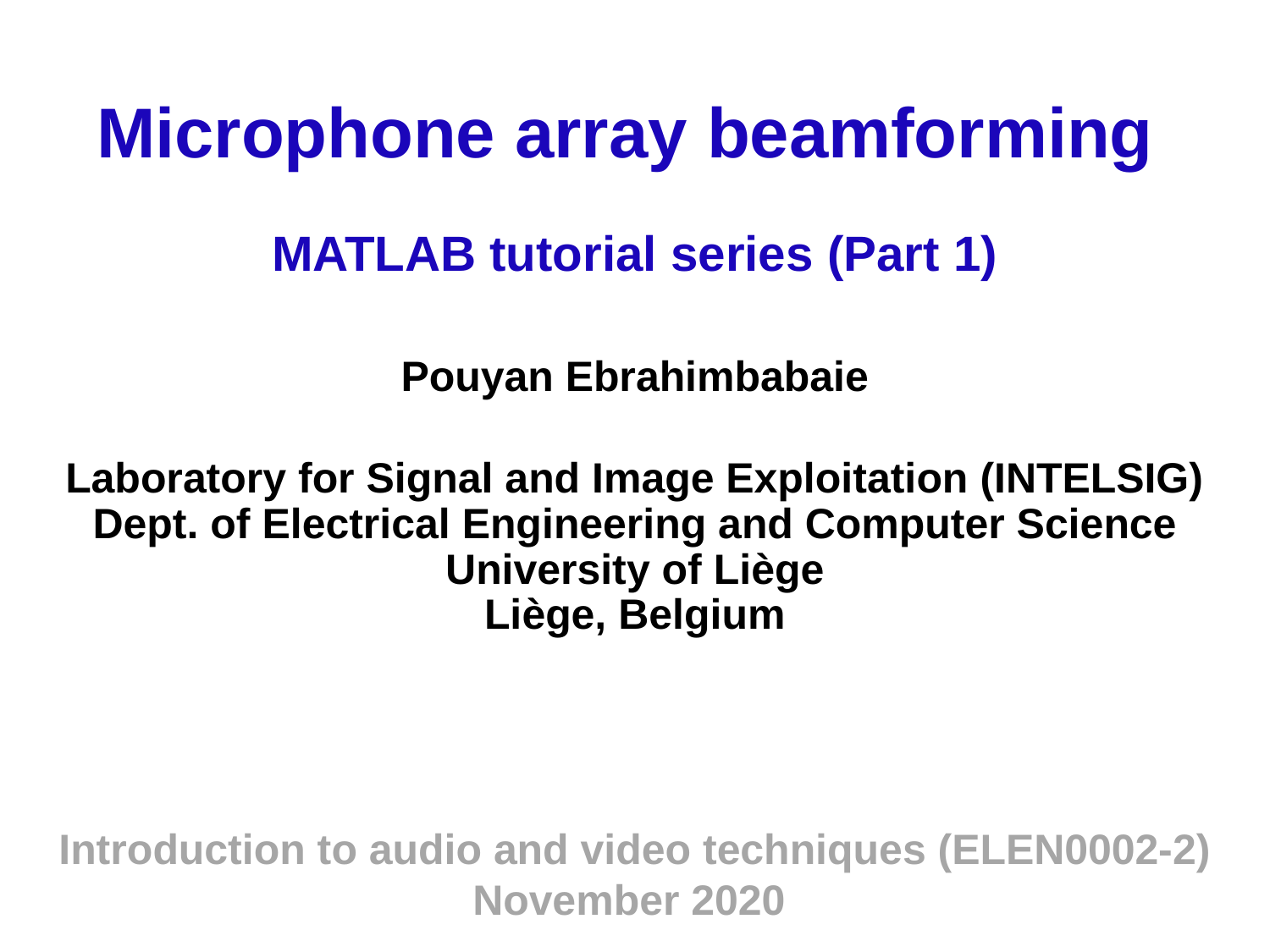

# Microphone array beamforming
MATLAB tutorial series (Part 1)
Pouyan Ebrahimbabaie

Laboratory for Signal and Image Exploitation (INTELSIG)
Dept. of Electrical Engineering and Computer Science University of Liège
Liège, Belgium

Introduction to audio and video techniques (ELEN0002-2)
November 2020